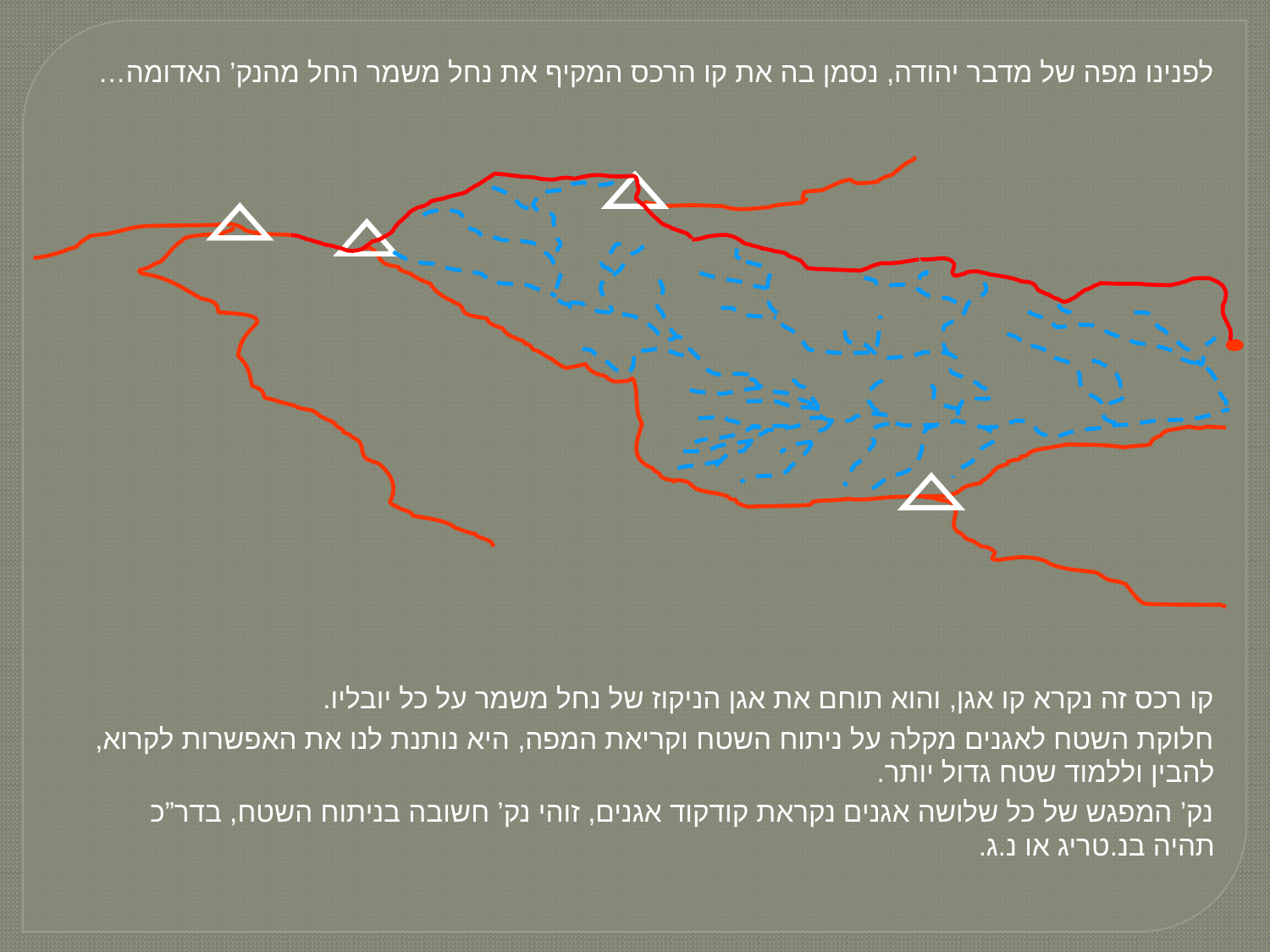

לפנינו מפה של מדבר יהודה, נסמן בה את קו הרכס המקיף את נחל משמר החל מהנק’ האדומה…

קו רכס זה נקרא קו אגן, והוא תוחם את אגן הניקוז של נחל משמר על כל יובליו.
חלוקת השטח לאגנים מקלה על ניתוח השטח וקריאת המפה, היא נותנת לנו את האפשרות לקרוא, להבין וללמוד שטח גדול יותר.
נק’ המפגש של כל שלושה אגנים נקראת קודקוד אגנים, זוהי נק’ חשובה בניתוח השטח, בדר”כ תהיה בנ.טריג או נ.ג.